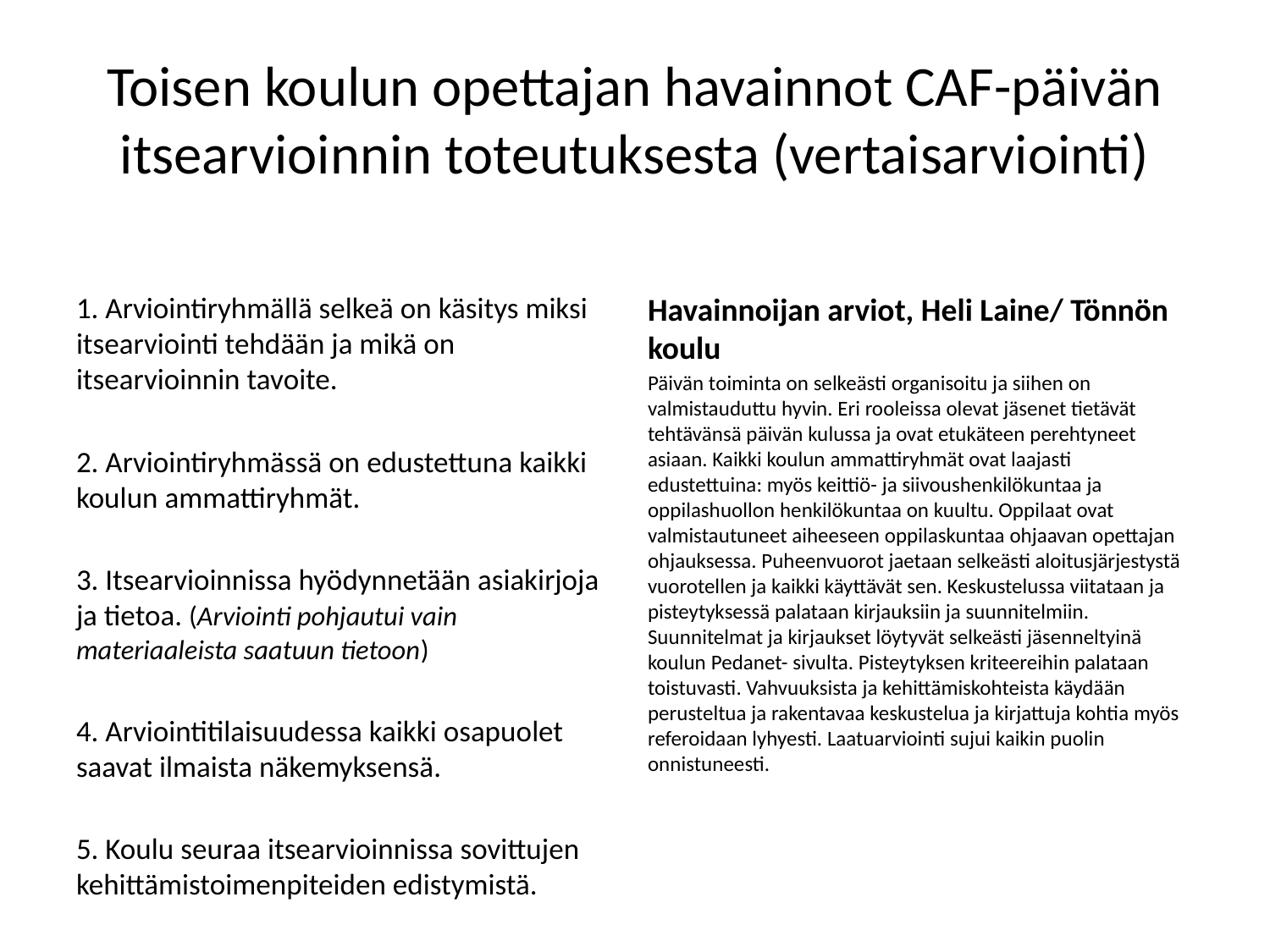

# Toisen koulun opettajan havainnot CAF-päivän itsearvioinnin toteutuksesta (vertaisarviointi)
1. Arviointiryhmällä selkeä on käsitys miksi itsearviointi tehdään ja mikä on itsearvioinnin tavoite.

2. Arviointiryhmässä on edustettuna kaikki koulun ammattiryhmät.

3. Itsearvioinnissa hyödynnetään asiakirjoja ja tietoa. (Arviointi pohjautui vain materiaaleista saatuun tietoon)

4. Arviointitilaisuudessa kaikki osapuolet saavat ilmaista näkemyksensä.

5. Koulu seuraa itsearvioinnissa sovittujen kehittämistoimenpiteiden edistymistä.

Havainnoijan arviot, Heli Laine/ Tönnön koulu
Päivän toiminta on selkeästi organisoitu ja siihen on valmistauduttu hyvin. Eri rooleissa olevat jäsenet tietävät tehtävänsä päivän kulussa ja ovat etukäteen perehtyneet asiaan. Kaikki koulun ammattiryhmät ovat laajasti edustettuina: myös keittiö- ja siivoushenkilökuntaa ja oppilashuollon henkilökuntaa on kuultu. Oppilaat ovat valmistautuneet aiheeseen oppilaskuntaa ohjaavan opettajan ohjauksessa. Puheenvuorot jaetaan selkeästi aloitusjärjestystä vuorotellen ja kaikki käyttävät sen. Keskustelussa viitataan ja pisteytyksessä palataan kirjauksiin ja suunnitelmiin. Suunnitelmat ja kirjaukset löytyvät selkeästi jäsenneltyinä koulun Pedanet- sivulta. Pisteytyksen kriteereihin palataan toistuvasti. Vahvuuksista ja kehittämiskohteista käydään perusteltua ja rakentavaa keskustelua ja kirjattuja kohtia myös referoidaan lyhyesti. Laatuarviointi sujui kaikin puolin onnistuneesti.